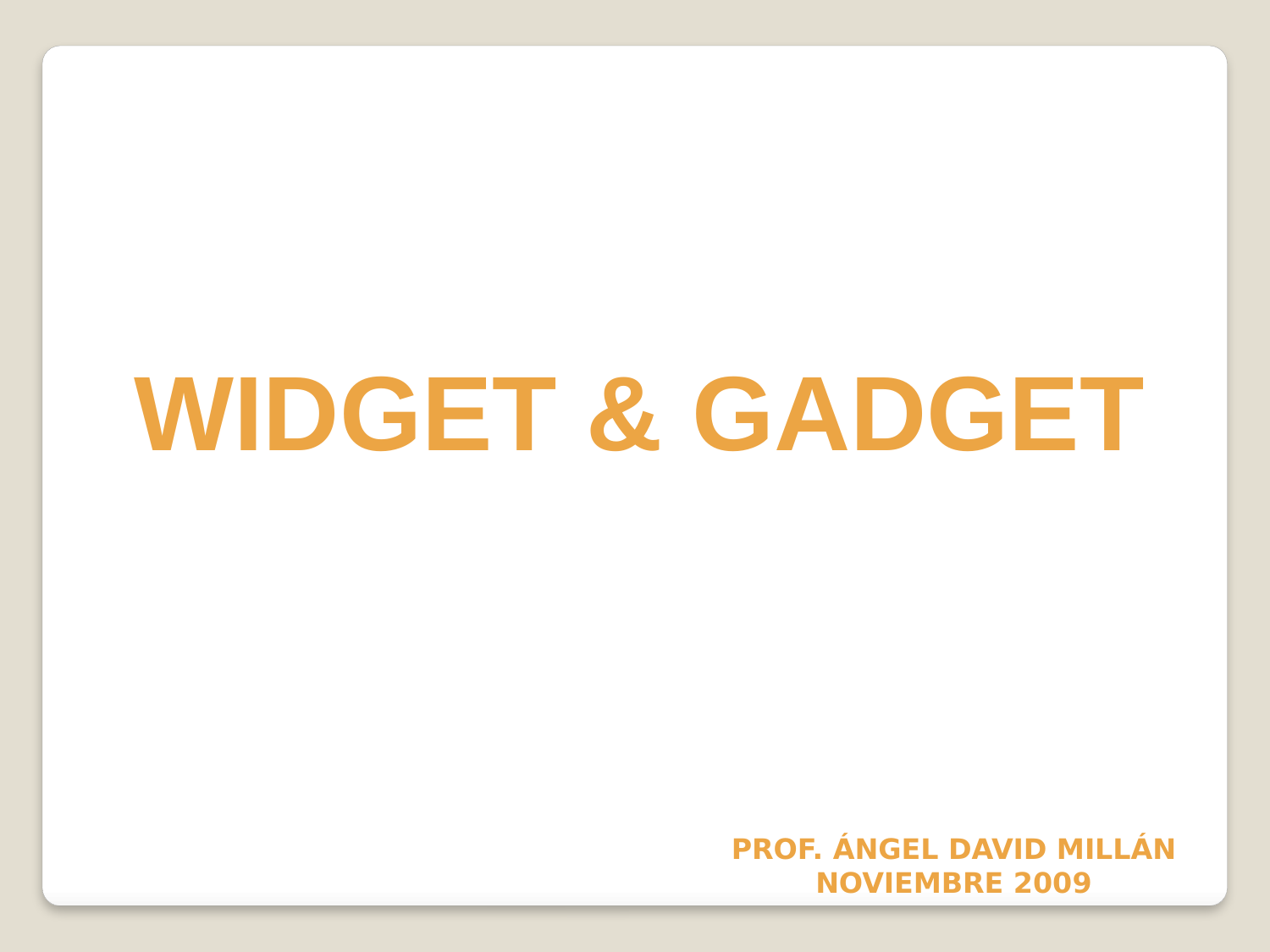

WIDGET & GADGET
PROF. ÁNGEL DAVID MILLÁN
NOVIEMBRE 2009